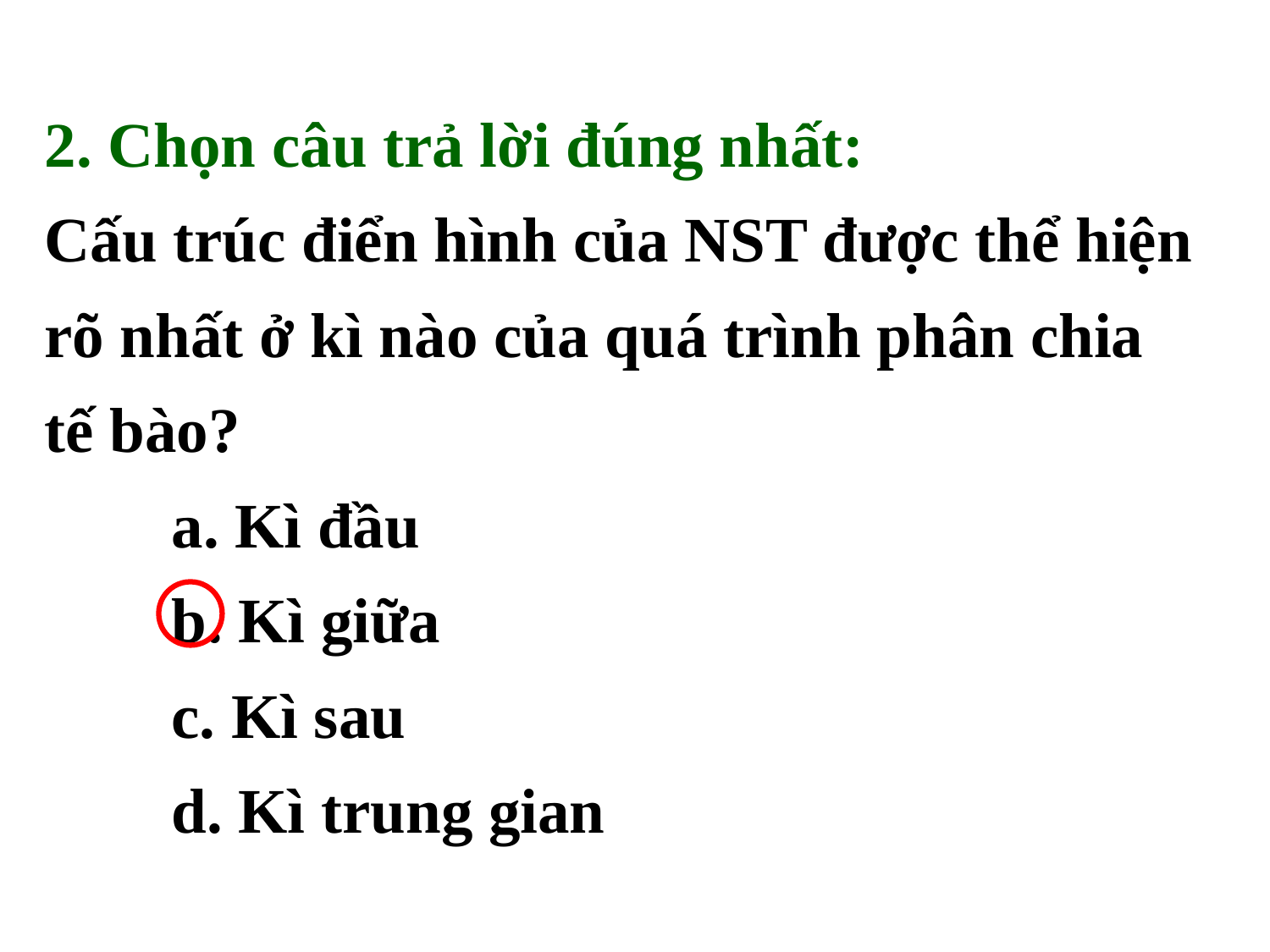

2. Chọn câu trả lời đúng nhất:
Cấu trúc điển hình của NST được thể hiện rõ nhất ở kì nào của quá trình phân chia tế bào?
	a. Kì đầu
	b. Kì giữa
	c. Kì sau
	d. Kì trung gian